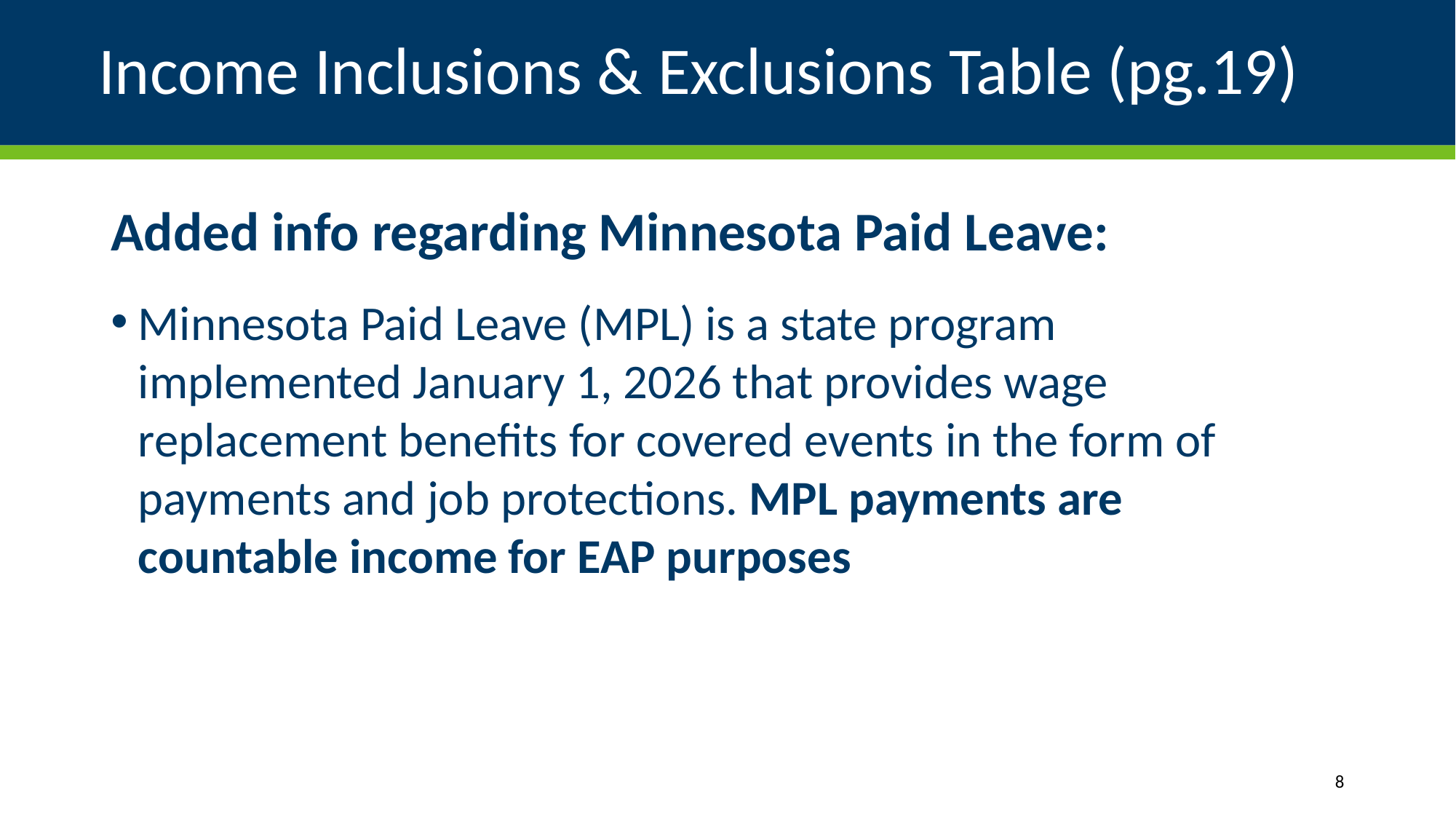

# Income Inclusions & Exclusions Table (pg.19)
Added info regarding Minnesota Paid Leave:
Minnesota Paid Leave (MPL) is a state program implemented January 1, 2026 that provides wage replacement benefits for covered events in the form of payments and job protections. MPL payments are countable income for EAP purposes
8